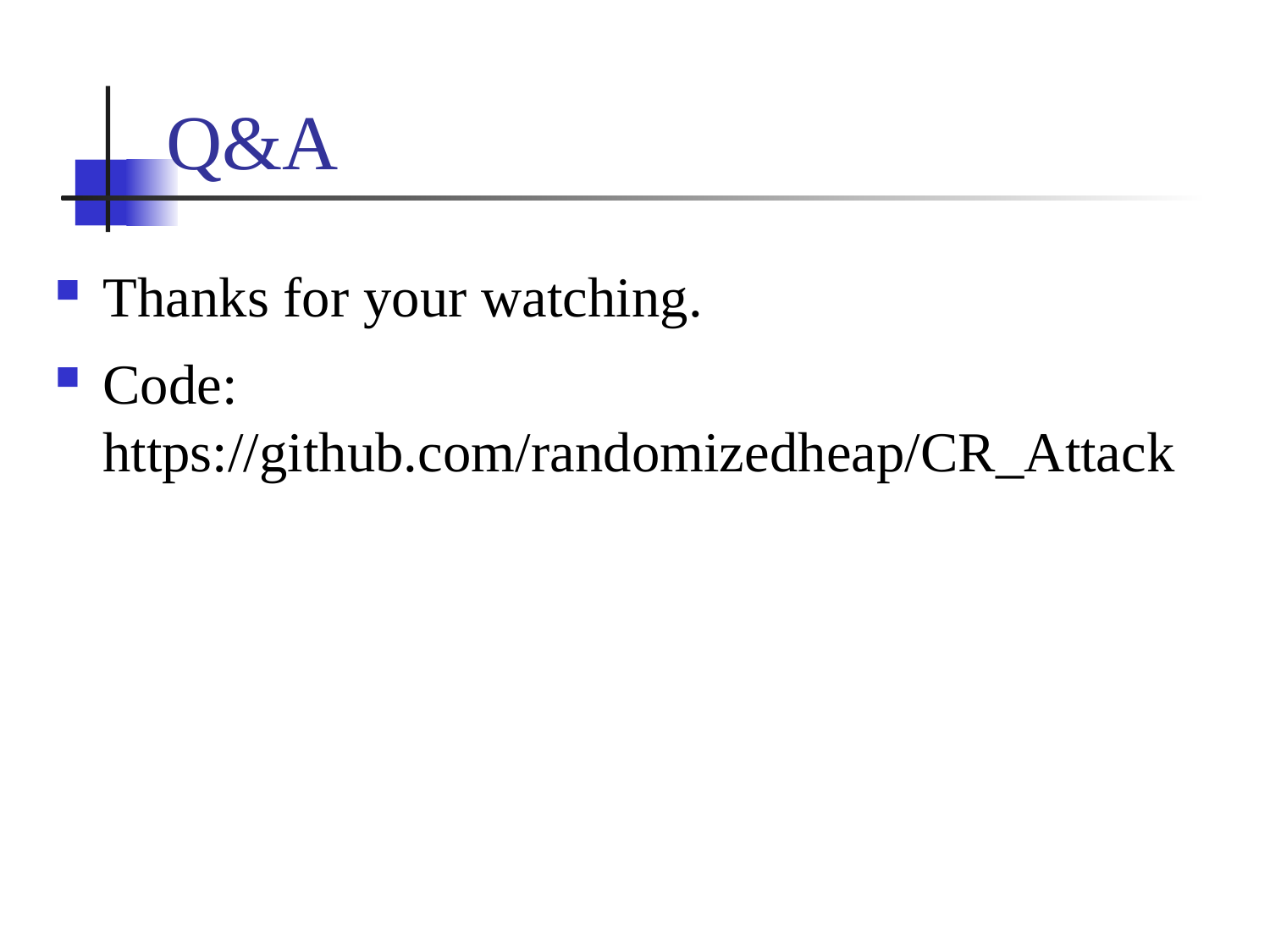

# Q&A
Thanks for your watching.
Code: https://github.com/randomizedheap/CR_Attack
27